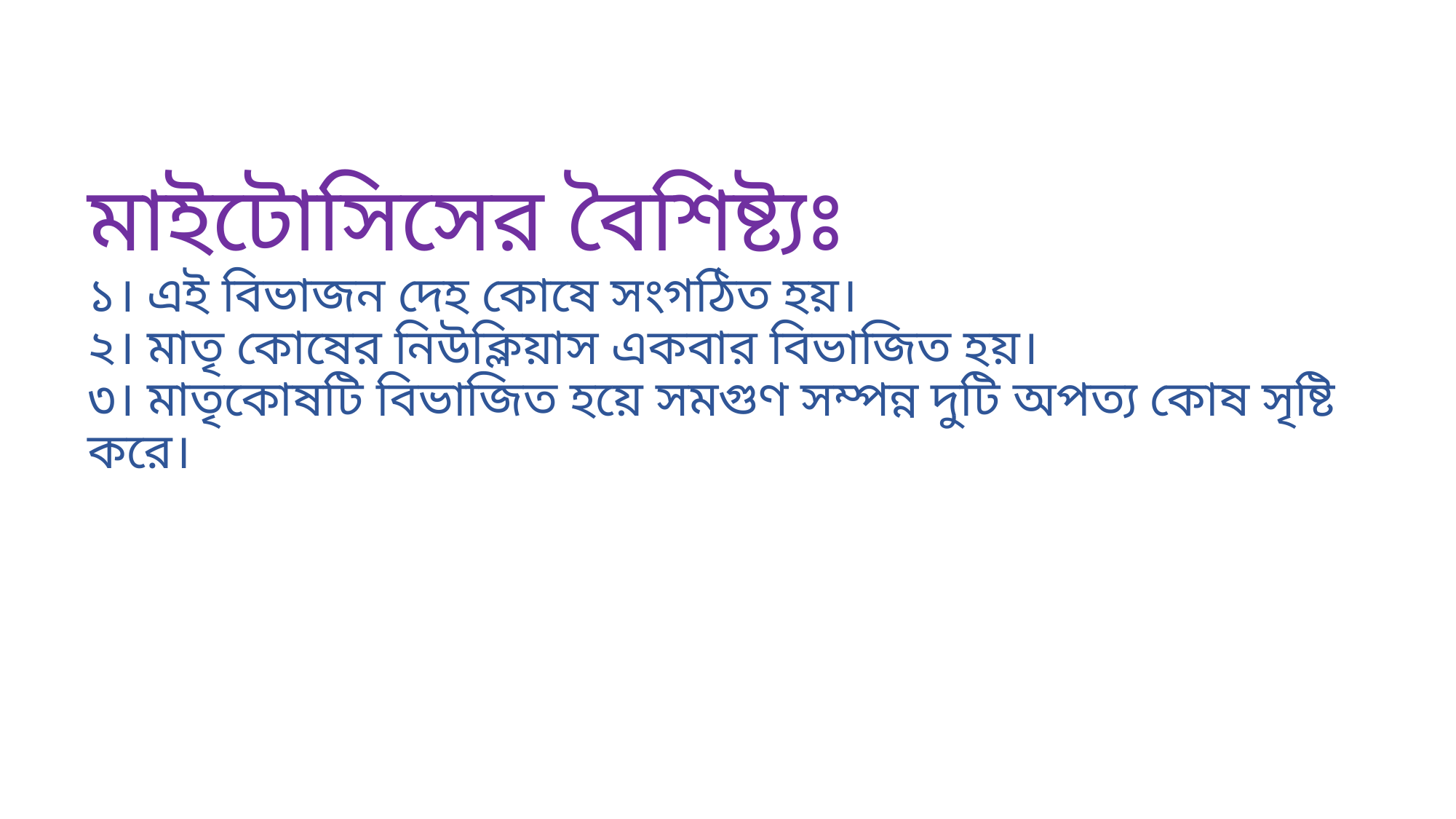

# মাইটোসিসের বৈশিষ্ট্যঃ ১। এই বিভাজন দেহ কোষে সংগঠিত হয়। ২। মাতৃ কোষের নিউক্লিয়াস একবার বিভাজিত হয়। ৩। মাতৃকোষটি বিভাজিত হয়ে সমগুণ সম্পন্ন দুটি অপত্য কোষ সৃষ্টি করে।